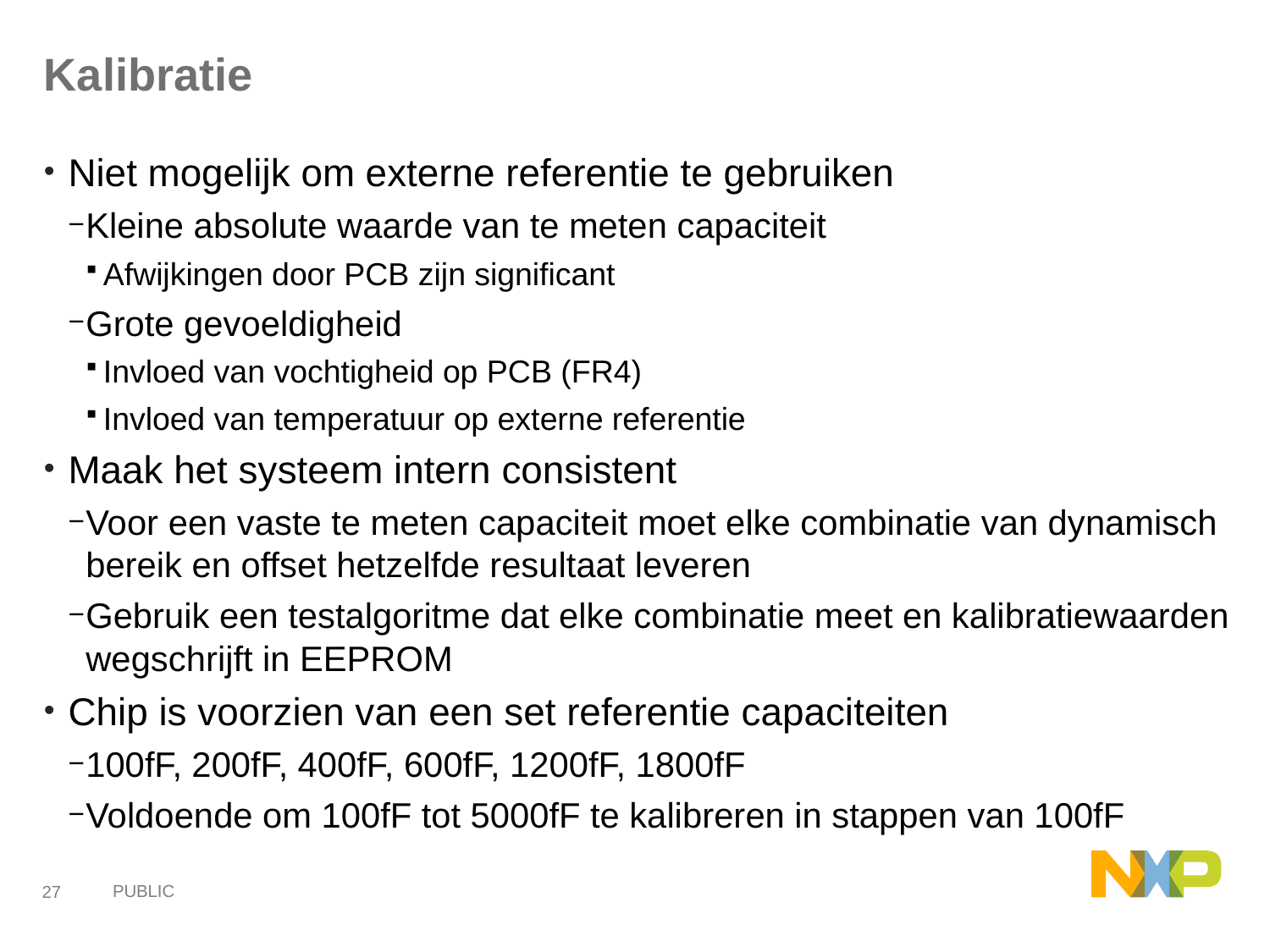

# Kalibratie
Niet mogelijk om externe referentie te gebruiken
Kleine absolute waarde van te meten capaciteit
Afwijkingen door PCB zijn significant
Grote gevoeldigheid
Invloed van vochtigheid op PCB (FR4)
Invloed van temperatuur op externe referentie
Maak het systeem intern consistent
Voor een vaste te meten capaciteit moet elke combinatie van dynamisch bereik en offset hetzelfde resultaat leveren
Gebruik een testalgoritme dat elke combinatie meet en kalibratiewaarden wegschrijft in EEPROM
Chip is voorzien van een set referentie capaciteiten
100fF, 200fF, 400fF, 600fF, 1200fF, 1800fF
Voldoende om 100fF tot 5000fF te kalibreren in stappen van 100fF